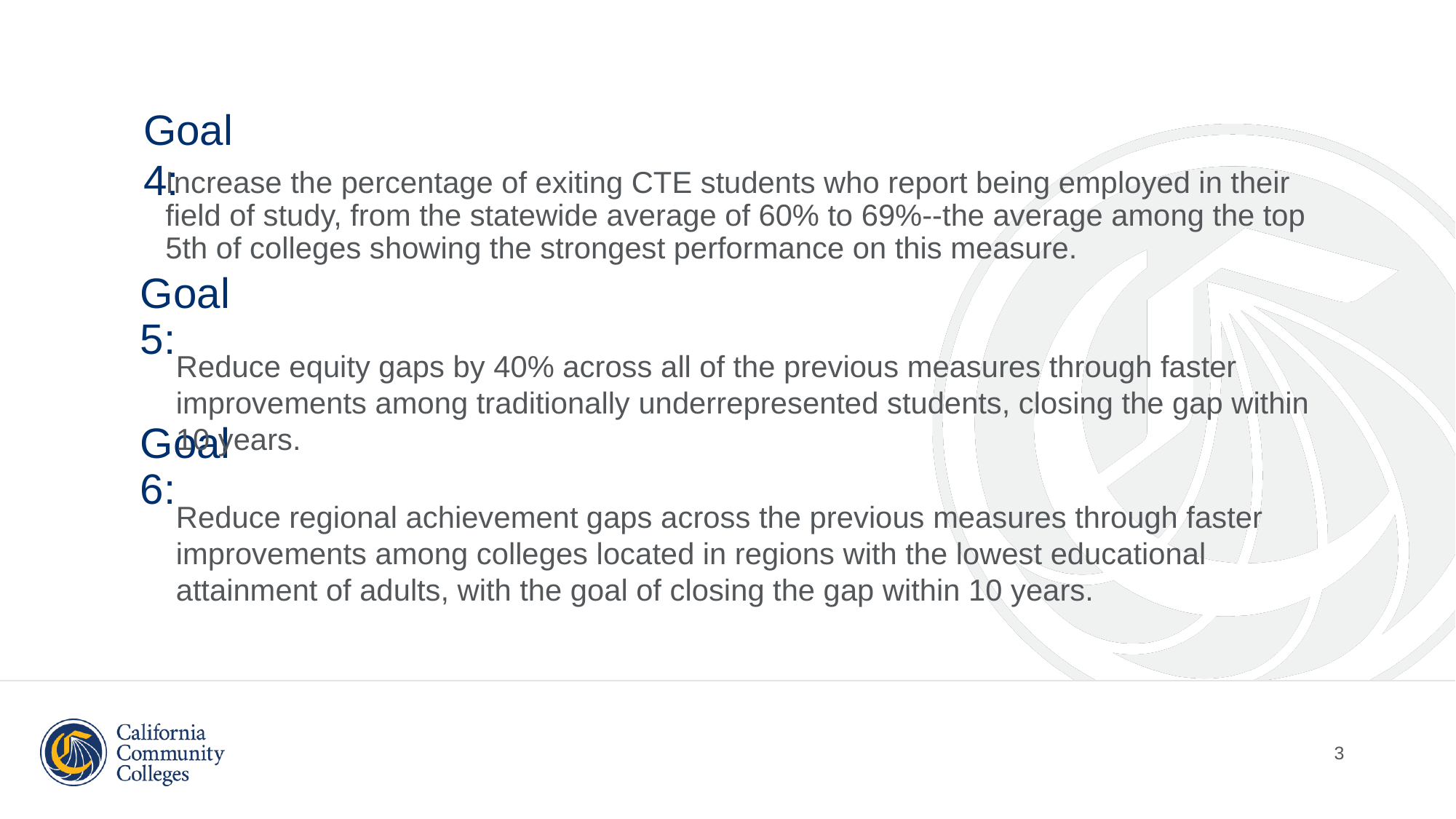

Goal 4:
Increase the percentage of exiting CTE students who report being employed in their field of study, from the statewide average of 60% to 69%--the average among the top 5th of colleges showing the strongest performance on this measure.

Goal 5:

Reduce equity gaps by 40% across all of the previous measures through faster improvements among traditionally underrepresented students, closing the gap within 10 years.
Goal 6:
Reduce regional achievement gaps across the previous measures through faster improvements among colleges located in regions with the lowest educational attainment of adults, with the goal of closing the gap within 10 years.
3